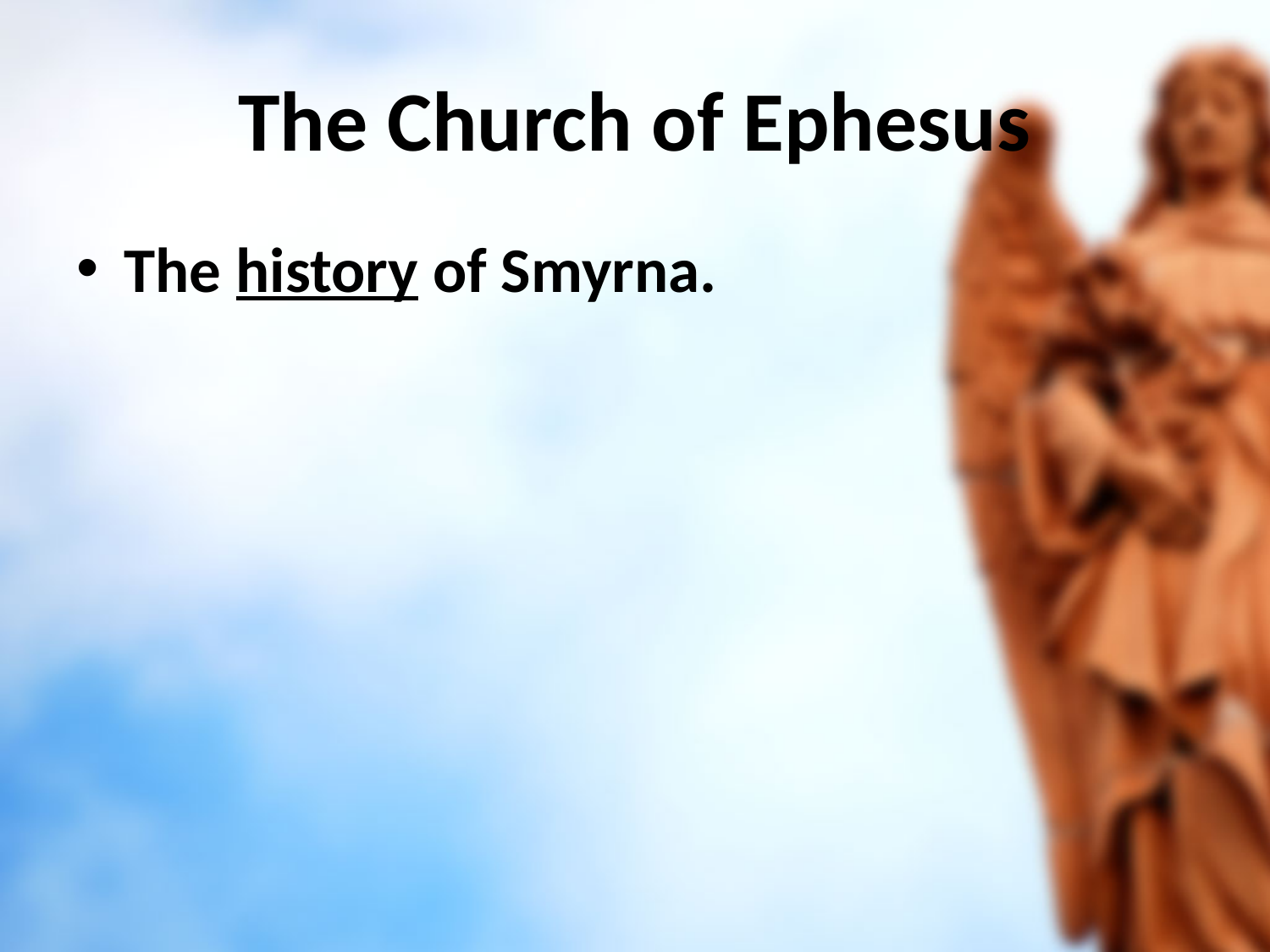

# The Church of Ephesus
The history of Smyrna.